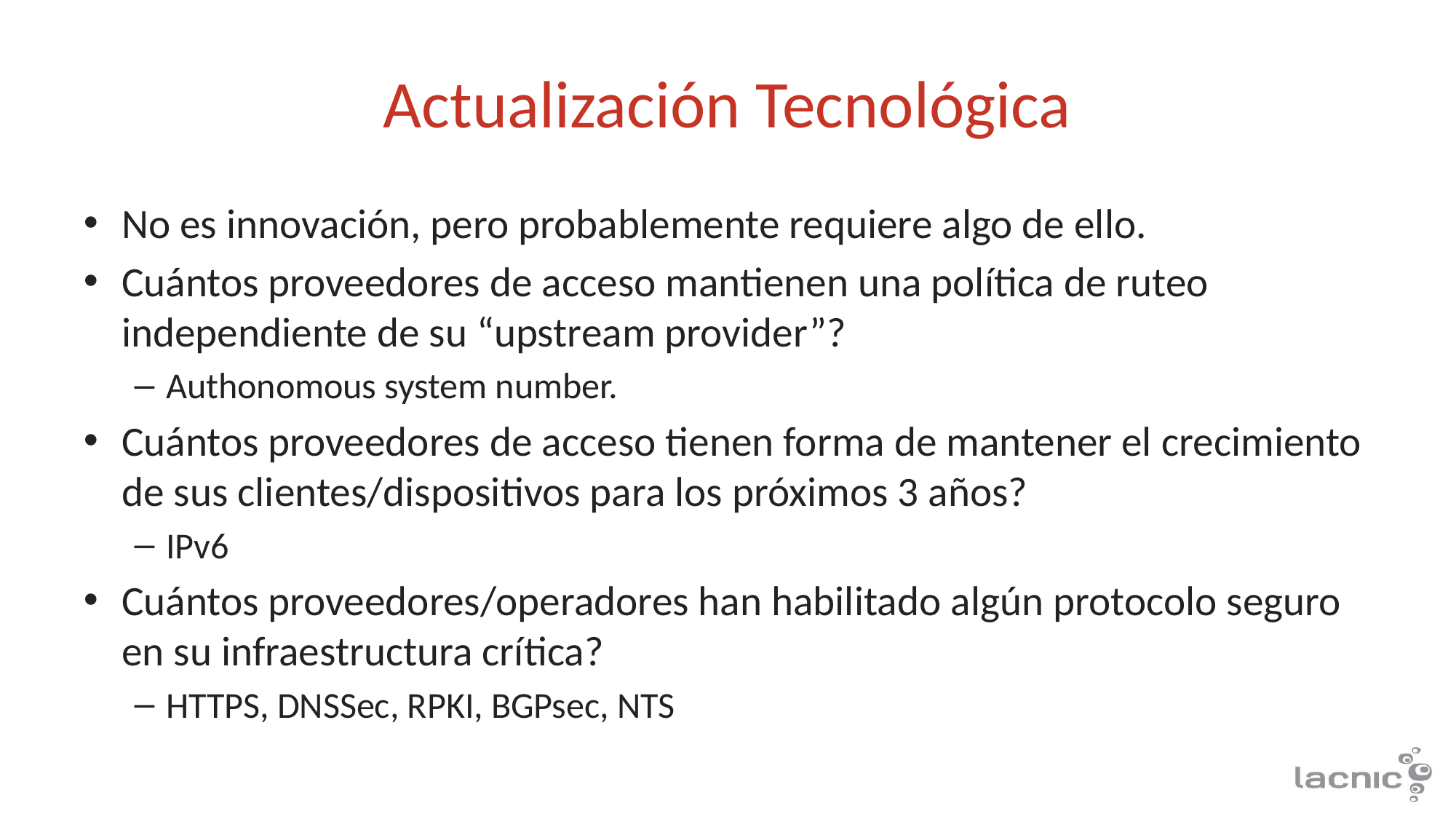

# Actualización Tecnológica
No es innovación, pero probablemente requiere algo de ello.
Cuántos proveedores de acceso mantienen una política de ruteo independiente de su “upstream provider”?
Authonomous system number.
Cuántos proveedores de acceso tienen forma de mantener el crecimiento de sus clientes/dispositivos para los próximos 3 años?
IPv6
Cuántos proveedores/operadores han habilitado algún protocolo seguro en su infraestructura crítica?
HTTPS, DNSSec, RPKI, BGPsec, NTS